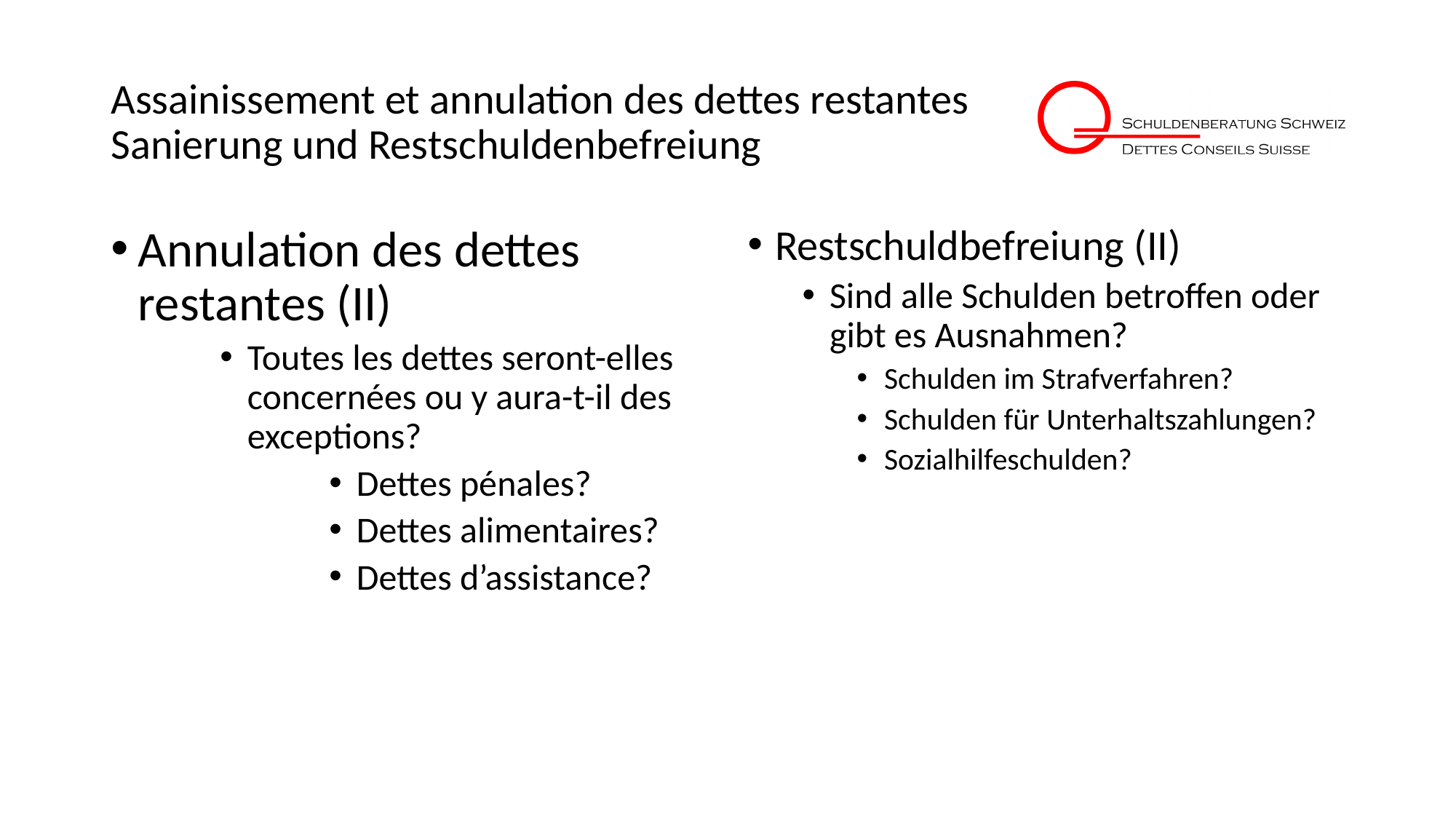

# Assainissement et annulation des dettes restantes Sanierung und Restschuldenbefreiung
Annulation des dettes restantes (II)
Toutes les dettes seront-elles concernées ou y aura-t-il des exceptions?
Dettes pénales?
Dettes alimentaires?
Dettes d’assistance?

Restschuldbefreiung (II)
Sind alle Schulden betroffen oder gibt es Ausnahmen?
Schulden im Strafverfahren?
Schulden für Unterhaltszahlungen?
Sozialhilfeschulden?